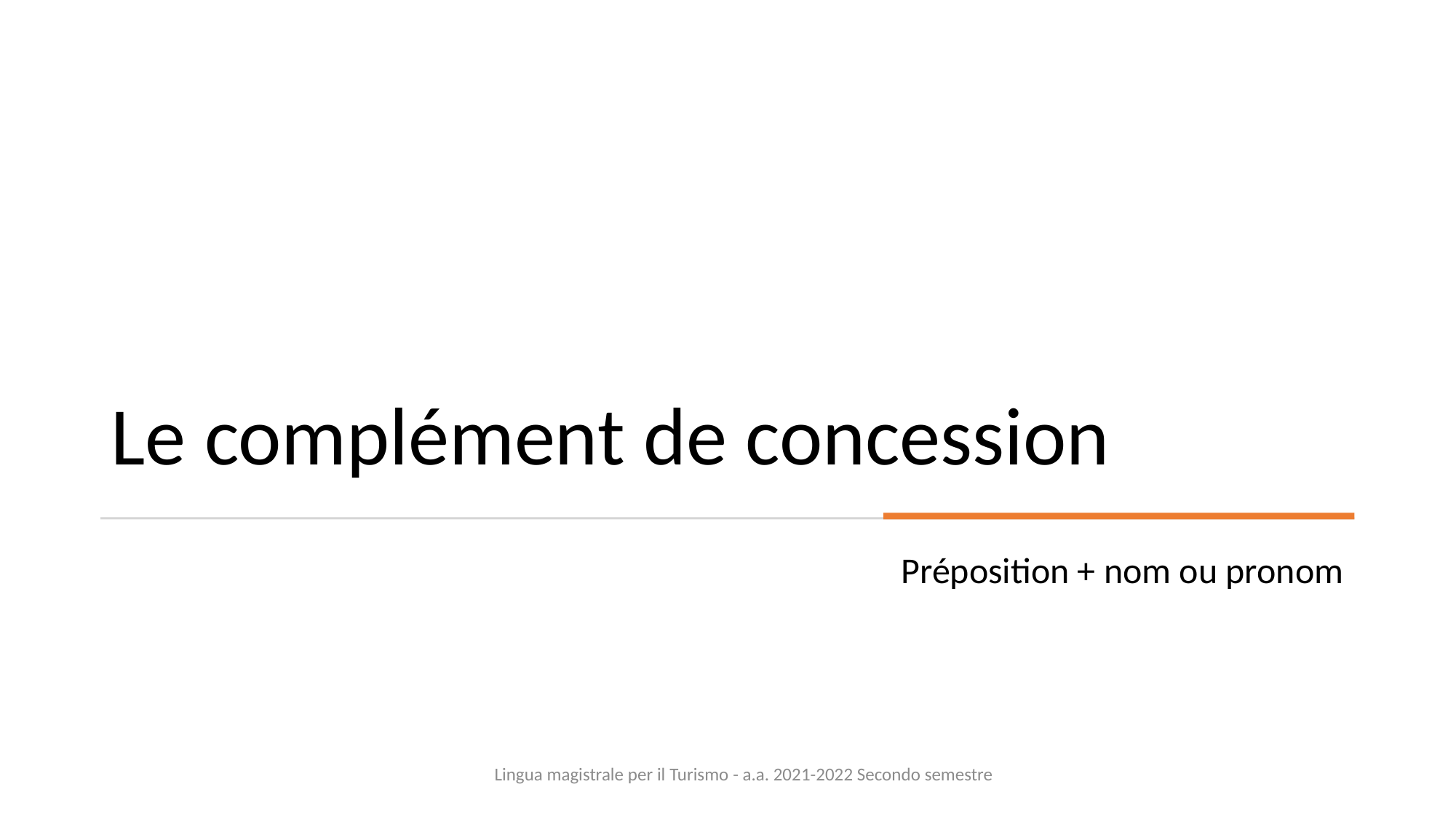

Le complément de concession

Préposition + nom ou pronom
Lingua magistrale per il Turismo - a.a. 2021-2022 Secondo semestre